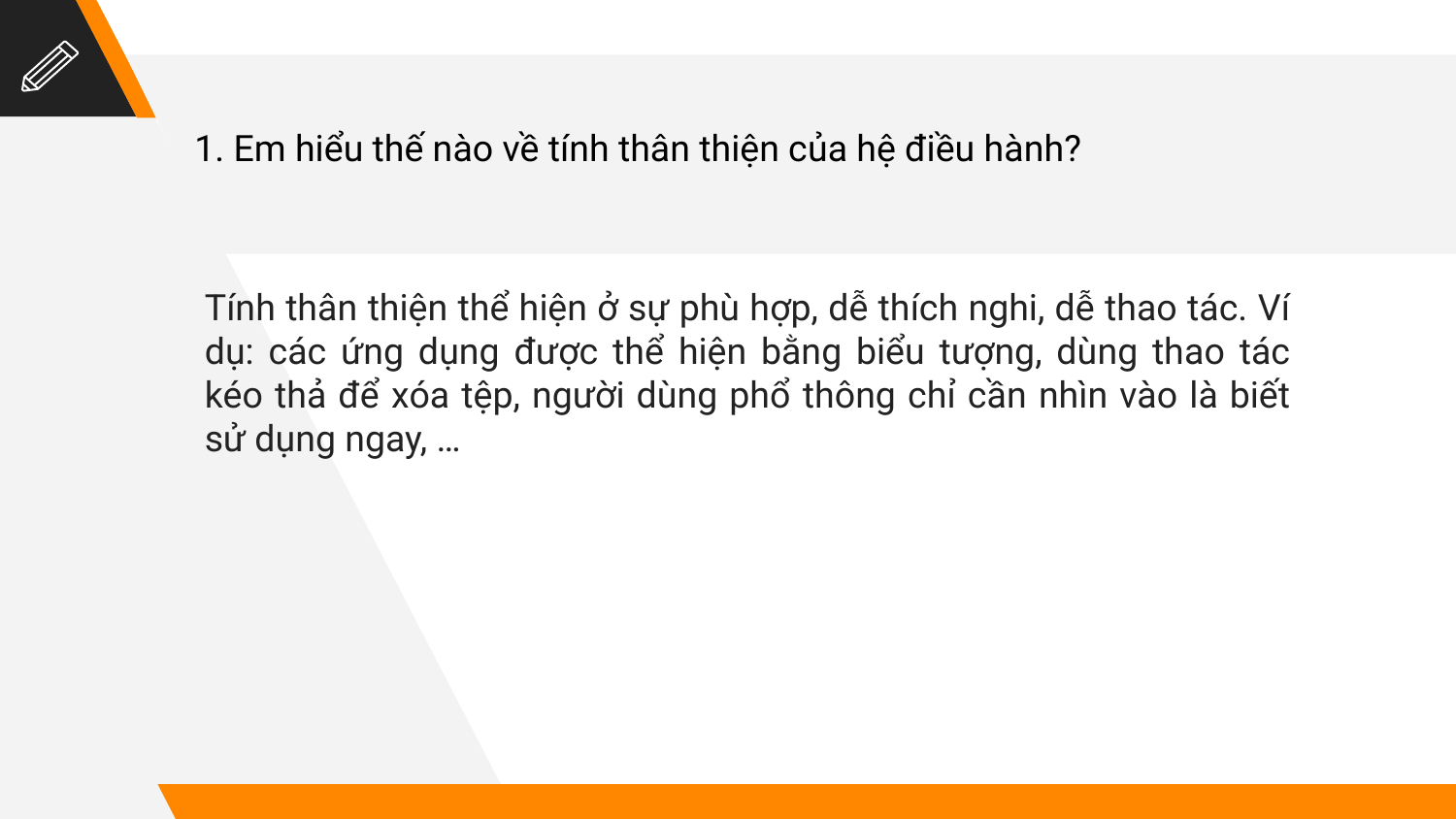

1. Em hiểu thế nào về tính thân thiện của hệ điều hành?
Tính thân thiện thể hiện ở sự phù hợp, dễ thích nghi, dễ thao tác. Ví dụ: các ứng dụng được thể hiện bằng biểu tượng, dùng thao tác kéo thả để xóa tệp, người dùng phổ thông chỉ cần nhìn vào là biết sử dụng ngay, …